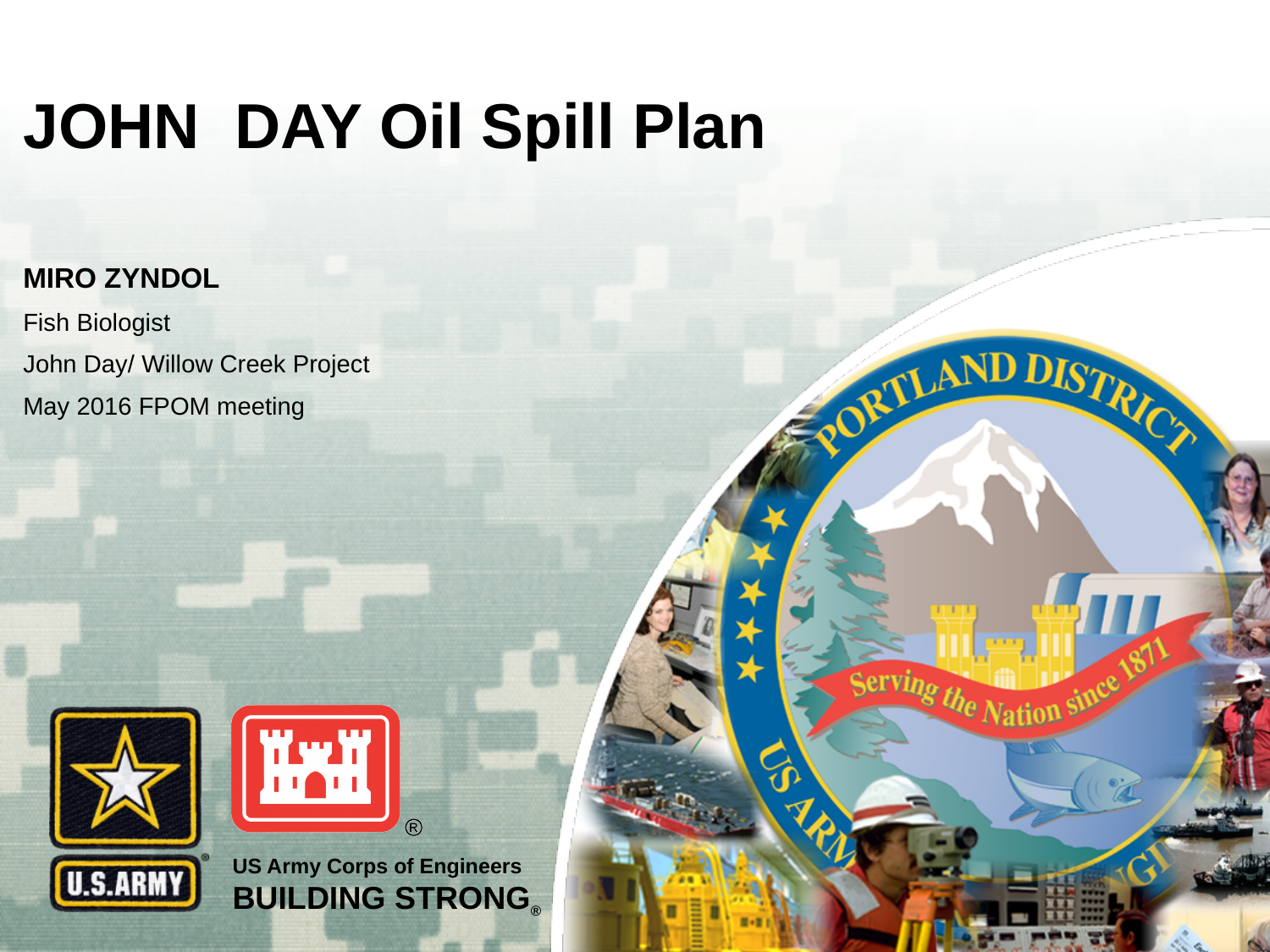

# JOHN  DAY Oil Spill Plan

MIRO ZYNDOL
Fish Biologist
John Day/ Willow Creek Project
May 2016 FPOM meeting